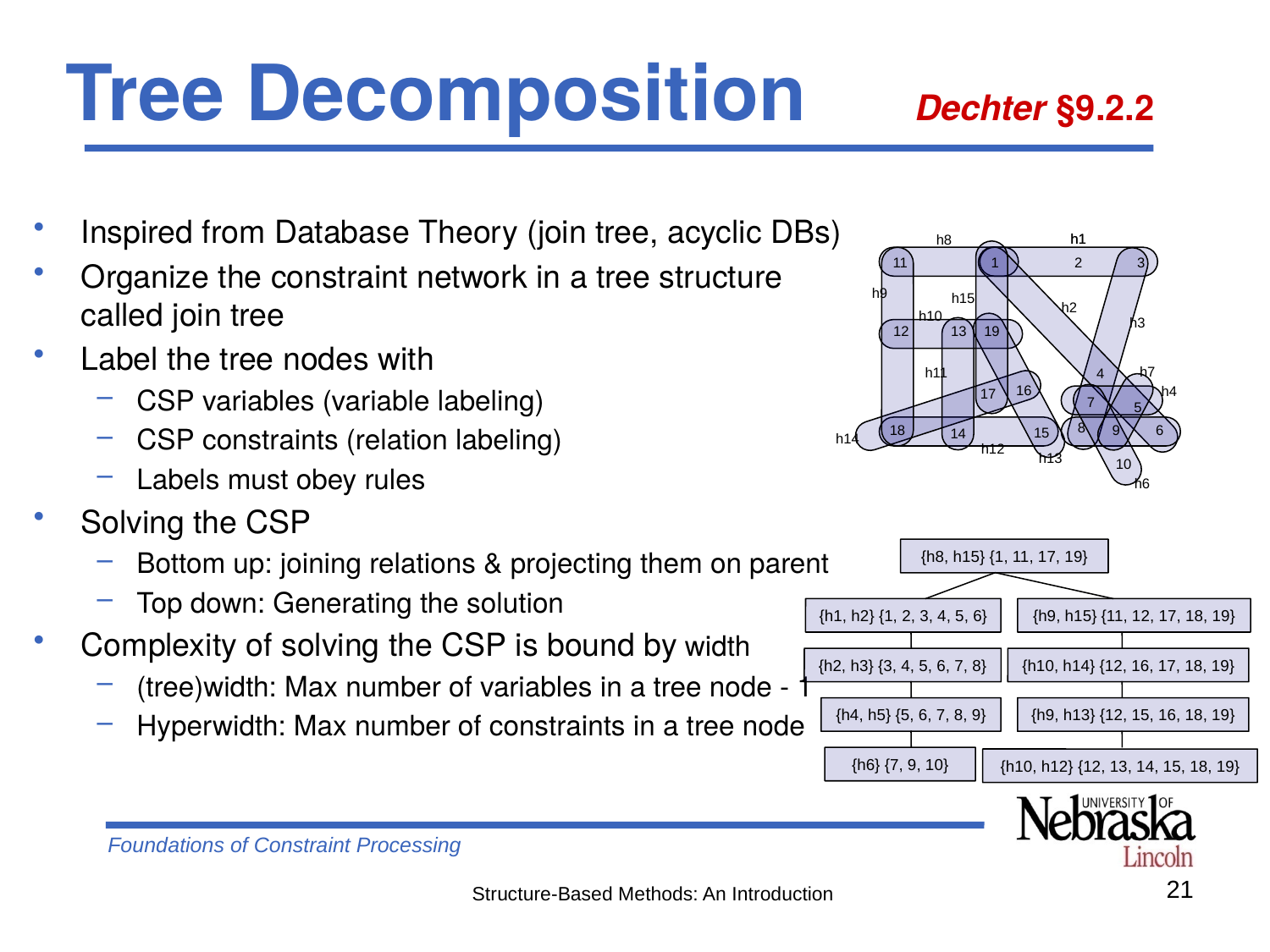

# Tree Decomposition     Dechter §9.2.2
Inspired from Database Theory (join tree, acyclic DBs)
Organize the constraint network in a tree structure called join tree
Label the tree nodes with
CSP variables (variable labeling)
CSP constraints (relation labeling)
Labels must obey rules
Solving the CSP
Bottom up: joining relations & projecting them on parent
Top down: Generating the solution
Complexity of solving the CSP is bound by width
(tree)width: Max number of variables in a tree node - 1
Hyperwidth: Max number of constraints in a tree node
h1
h1
h8

11

2
3
1
h9
h15
h2
h10
h3

12
19
13

h7
h11
4

16
h4
17

7
5

8
18
9
6

15
14

h14
h12
h13
10
h6
{h8, h15} {1, 11, 17, 19}

{h1, h2} {1, 2, 3, 4, 5, 6}
{h9, h15} {11, 12, 17, 18, 19}

{h2, h3} {3, 4, 5, 6, 7, 8}
{h10, h14} {12, 16, 17, 18, 19}

{h4, h5} {5, 6, 7, 8, 9}
{h9, h13} {12, 15, 16, 18, 19}

{h6} {7, 9, 10}
{h10, h12} {12, 13, 14, 15, 18, 19}
21